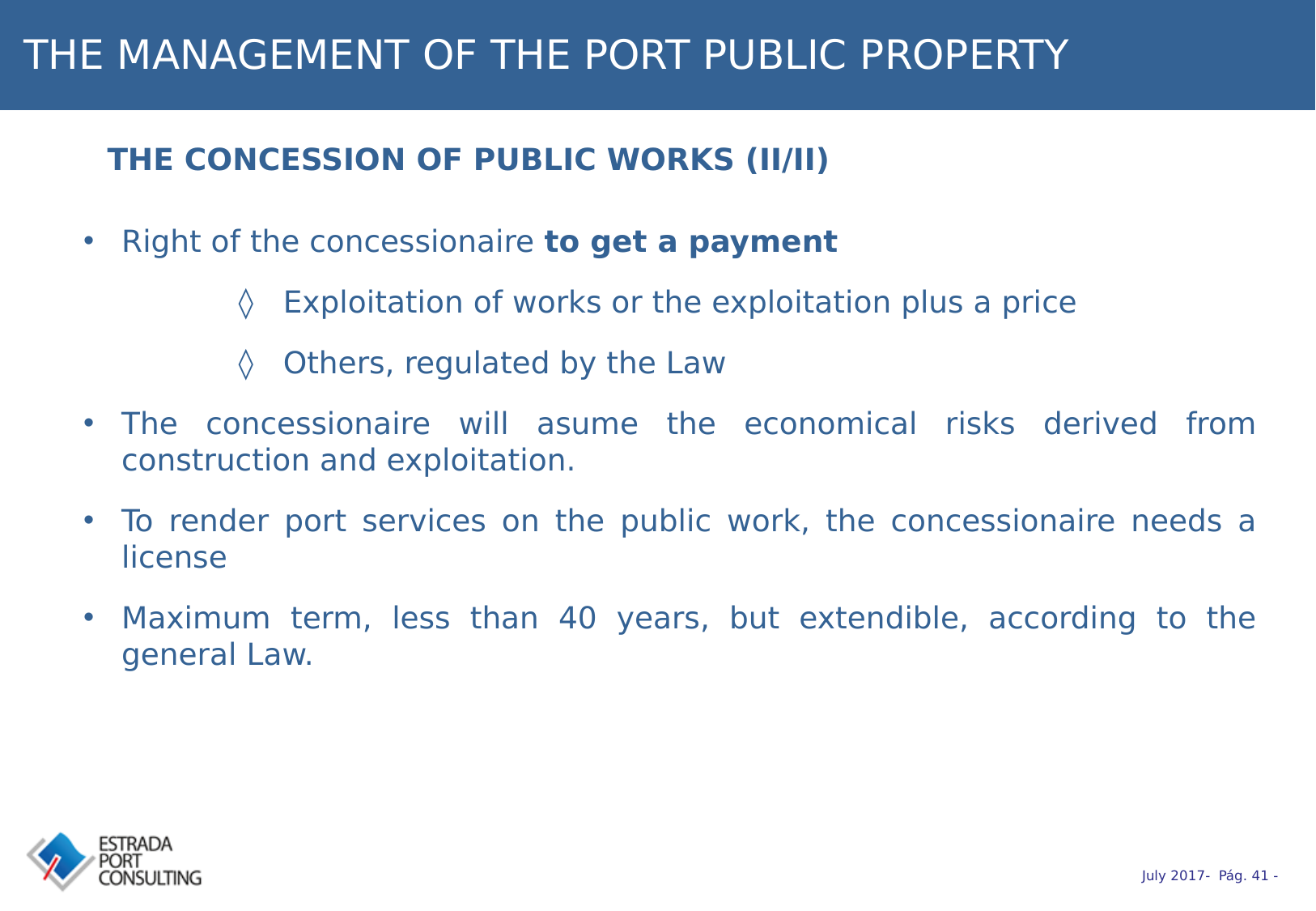

# THE MANAGEMENT OF THE PORT PUBLIC PROPERTY
THE CONCESSION OF PUBLIC WORKS (II/II)
Right of the concessionaire to get a payment
                ◊   Exploitation of works or the exploitation plus a price
                ◊   Others, regulated by the Law
The concessionaire will asume the economical risks derived from construction and exploitation.
To render port services on the public work, the concessionaire needs a license
Maximum term, less than 40 years, but extendible, according to the general Law.